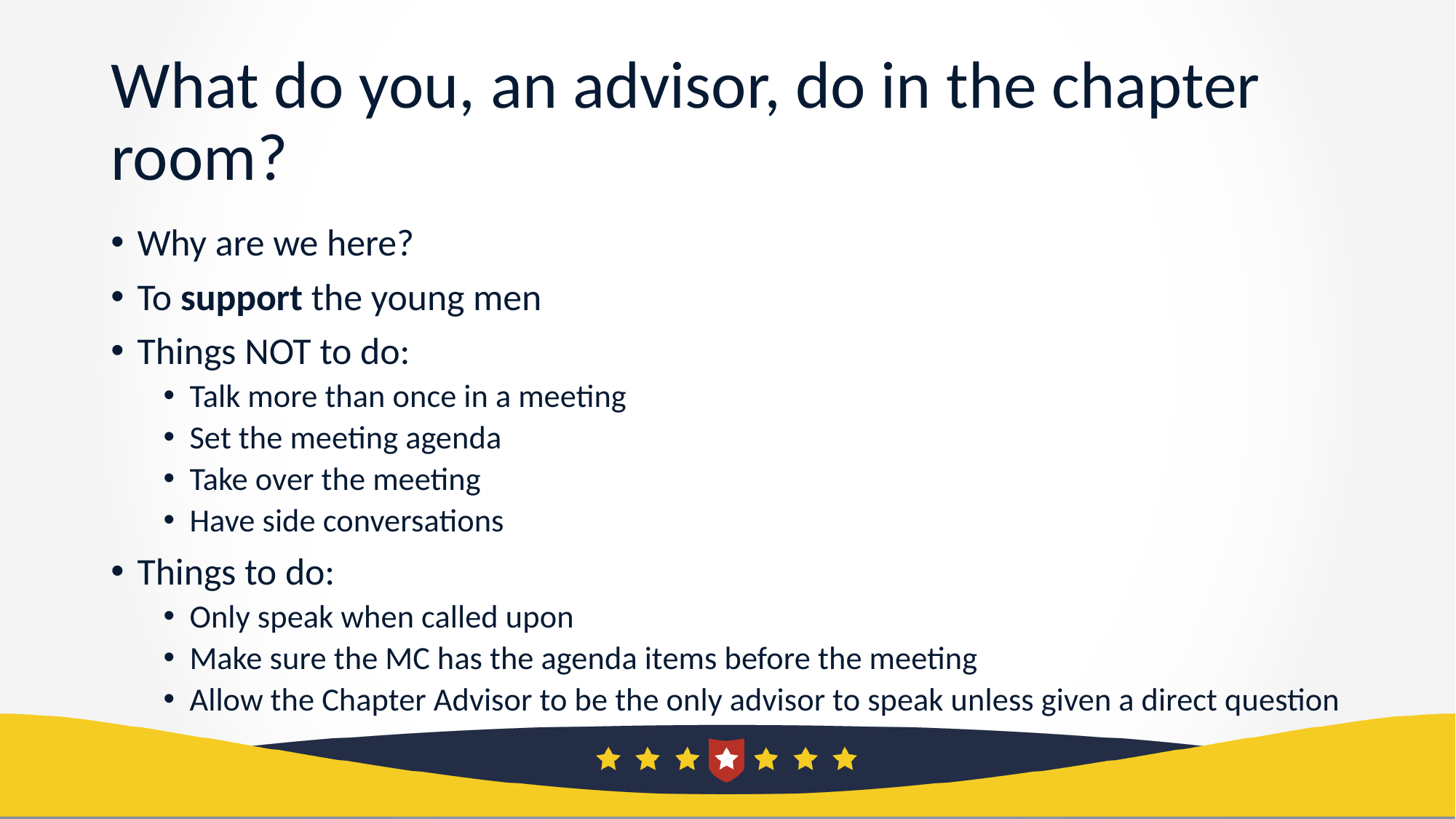

# What do you, an advisor, do in the chapter room?
Why are we here?
To support the young men
Things NOT to do:
Talk more than once in a meeting
Set the meeting agenda
Take over the meeting
Have side conversations
Things to do:
Only speak when called upon
Make sure the MC has the agenda items before the meeting
Allow the Chapter Advisor to be the only advisor to speak unless given a direct question